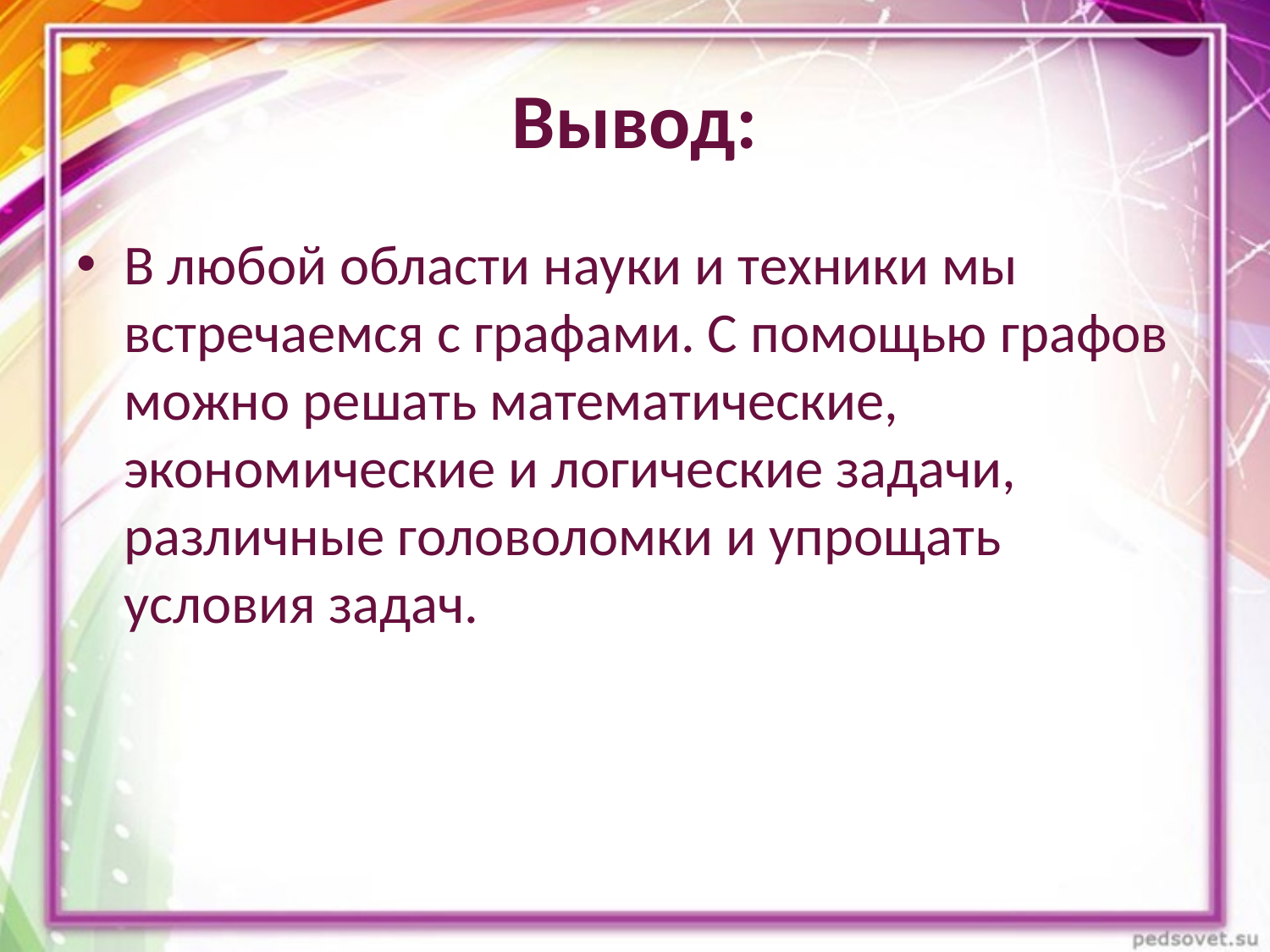

# Вывод:
В любой области науки и техники мы встречаемся с графами. С помощью графов можно решать математические, экономические и логические задачи, различные головоломки и упрощать условия задач.